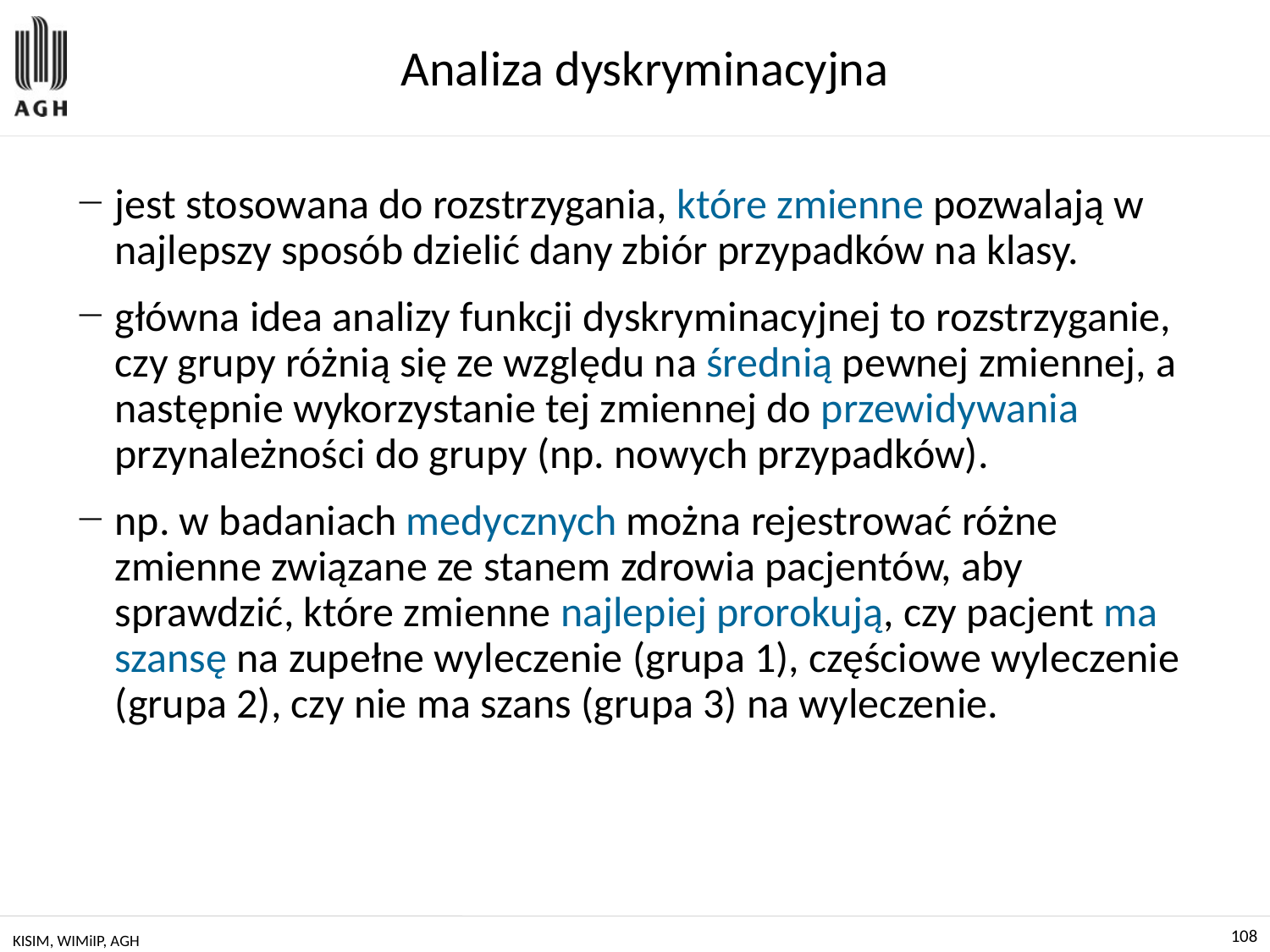

# Analiza dyskryminacyjna
jest stosowana do rozstrzygania, które zmienne pozwalają w najlepszy sposób dzielić dany zbiór przypadków na klasy.
główna idea analizy funkcji dyskryminacyjnej to rozstrzyganie, czy grupy różnią się ze względu na średnią pewnej zmiennej, a następnie wykorzystanie tej zmiennej do przewidywania przynależności do grupy (np. nowych przypadków).
np. w badaniach medycznych można rejestrować różne zmienne związane ze stanem zdrowia pacjentów, aby sprawdzić, które zmienne najlepiej prorokują, czy pacjent ma szansę na zupełne wyleczenie (grupa 1), częściowe wyleczenie (grupa 2), czy nie ma szans (grupa 3) na wyleczenie.
KISIM, WIMiIP, AGH